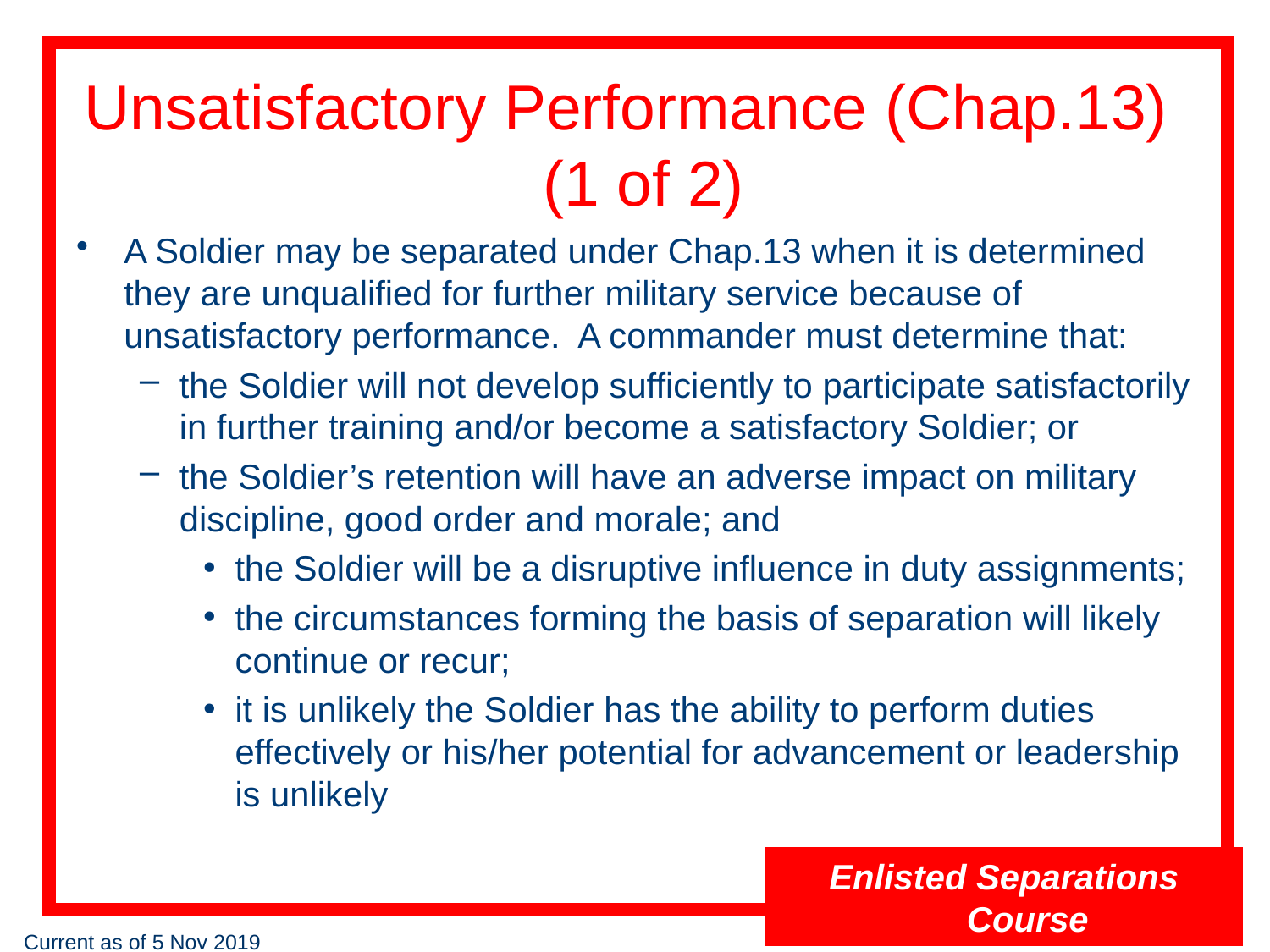

# Unsatisfactory Performance (Chap.13)   (1 of 2)
A Soldier may be separated under Chap.13 when it is determined they are unqualified for further military service because of unsatisfactory performance.  A commander must determine that:
the Soldier will not develop sufficiently to participate satisfactorily in further training and/or become a satisfactory Soldier; or
the Soldier’s retention will have an adverse impact on military discipline, good order and morale; and
the Soldier will be a disruptive influence in duty assignments;
the circumstances forming the basis of separation will likely continue or recur;
it is unlikely the Soldier has the ability to perform duties effectively or his/her potential for advancement or leadership is unlikely